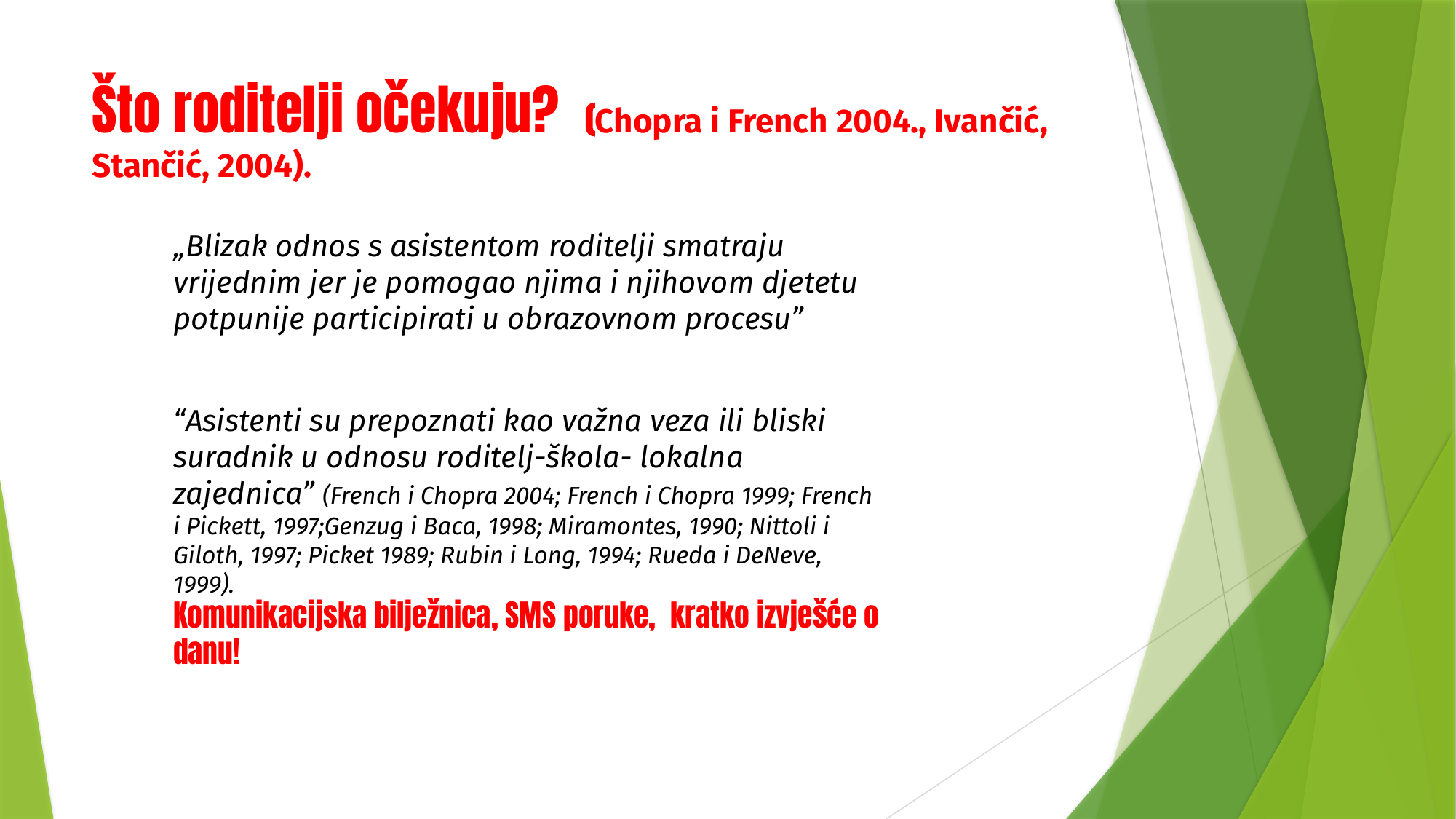

# Što roditelji očekuju?  (Chopra i French 2004., Ivančić, Stančić, 2004).
„Blizak odnos s asistentom roditelji smatraju vrijednim jer je pomogao njima i njihovom djetetu potpunije participirati u obrazovnom procesu”

“Asistenti su prepoznati kao važna veza ili bliski suradnik u odnosu roditelj-škola- lokalna zajednica” (French i Chopra 2004; French i Chopra 1999; French i Pickett, 1997;Genzug i Baca, 1998; Miramontes, 1990; Nittoli i Giloth, 1997; Picket 1989; Rubin i Long, 1994; Rueda i DeNeve, 1999).
Komunikacijska bilježnica, SMS poruke,  kratko izvješće o danu!